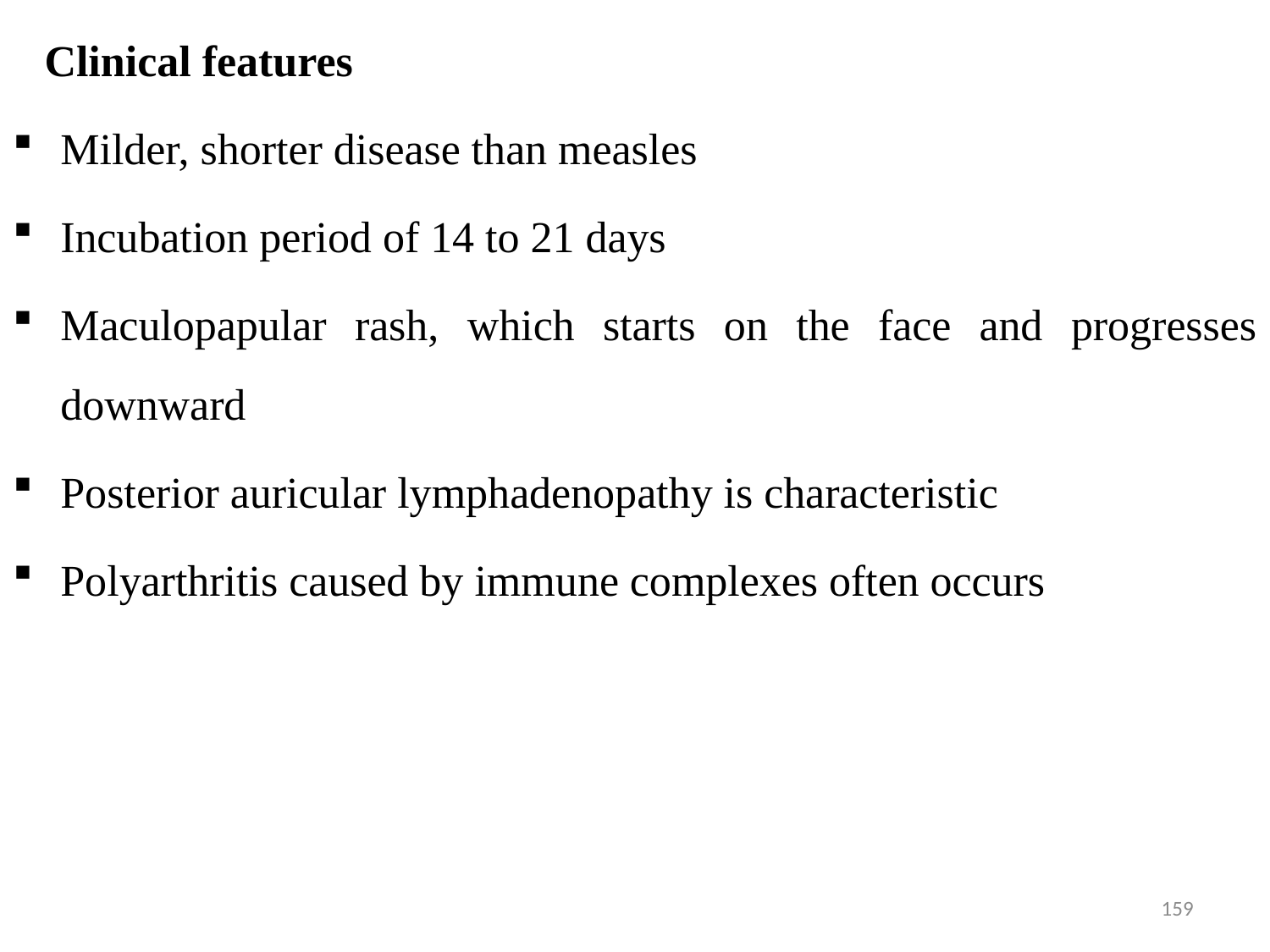

Clinical features
Milder, shorter disease than measles
Incubation period of 14 to 21 days
Maculopapular rash, which starts on the face and progresses downward
Posterior auricular lymphadenopathy is characteristic
Polyarthritis caused by immune complexes often occurs
159